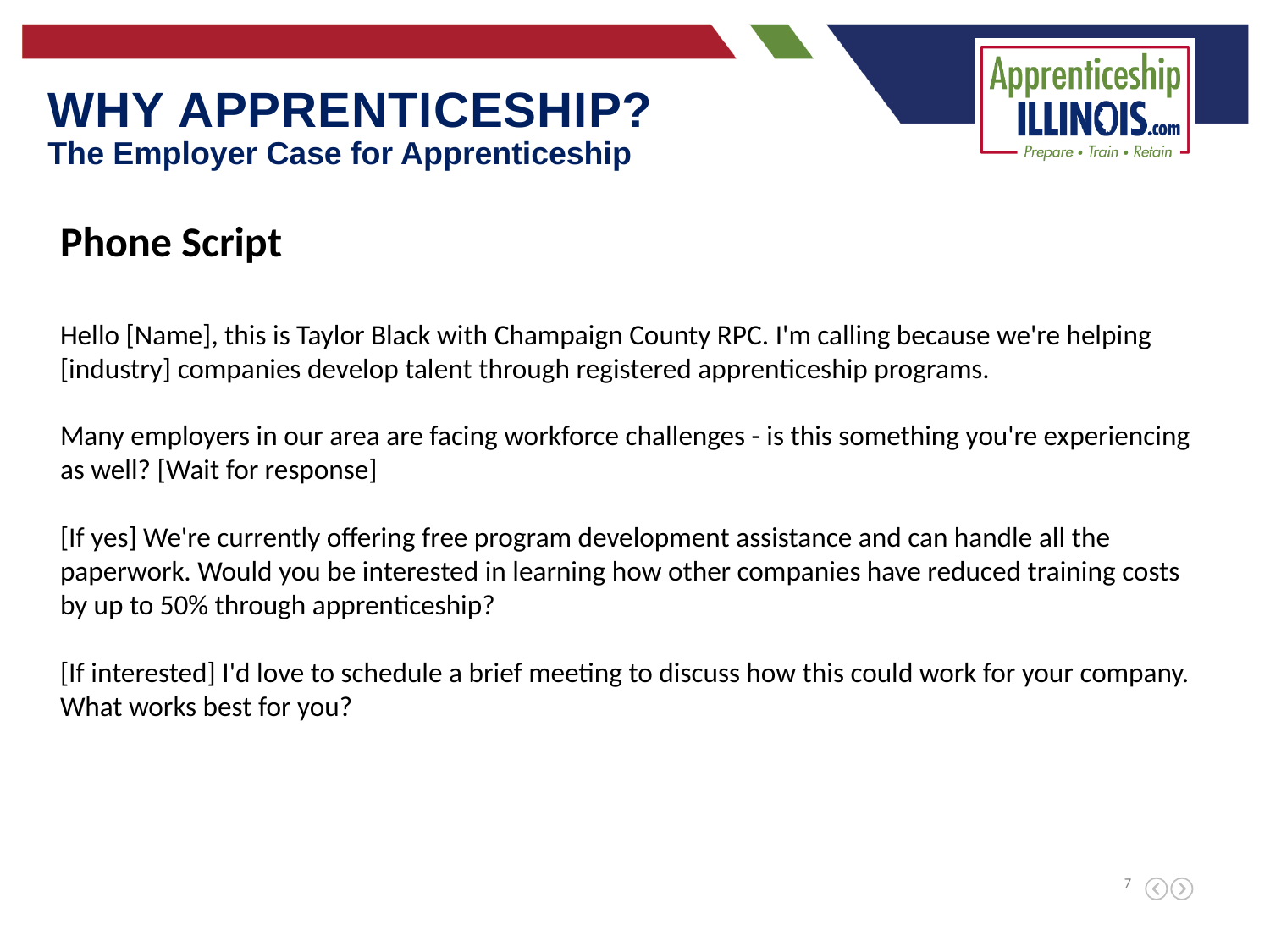

Why apprenticeship?
The Employer Case for Apprenticeship
Phone Script

Hello [Name], this is Taylor Black with Champaign County RPC. I'm calling because we're helping [industry] companies develop talent through registered apprenticeship programs.

Many employers in our area are facing workforce challenges - is this something you're experiencing as well? [Wait for response]

[If yes] We're currently offering free program development assistance and can handle all the paperwork. Would you be interested in learning how other companies have reduced training costs by up to 50% through apprenticeship?

[If interested] I'd love to schedule a brief meeting to discuss how this could work for your company. What works best for you?